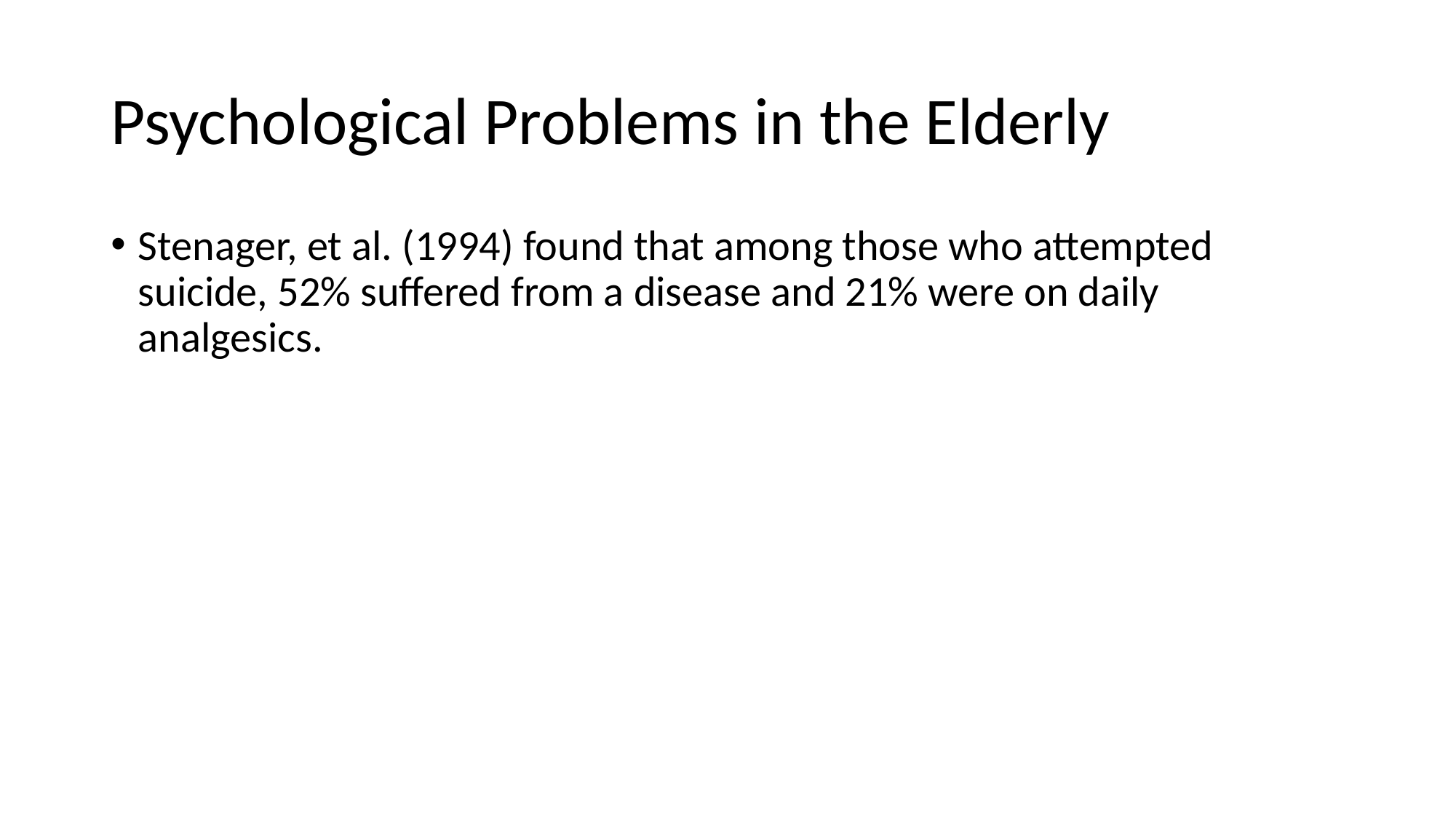

# Psychological Problems in the Elderly
Stenager, et al. (1994) found that among those who attempted suicide, 52% suffered from a disease and 21% were on daily analgesics.